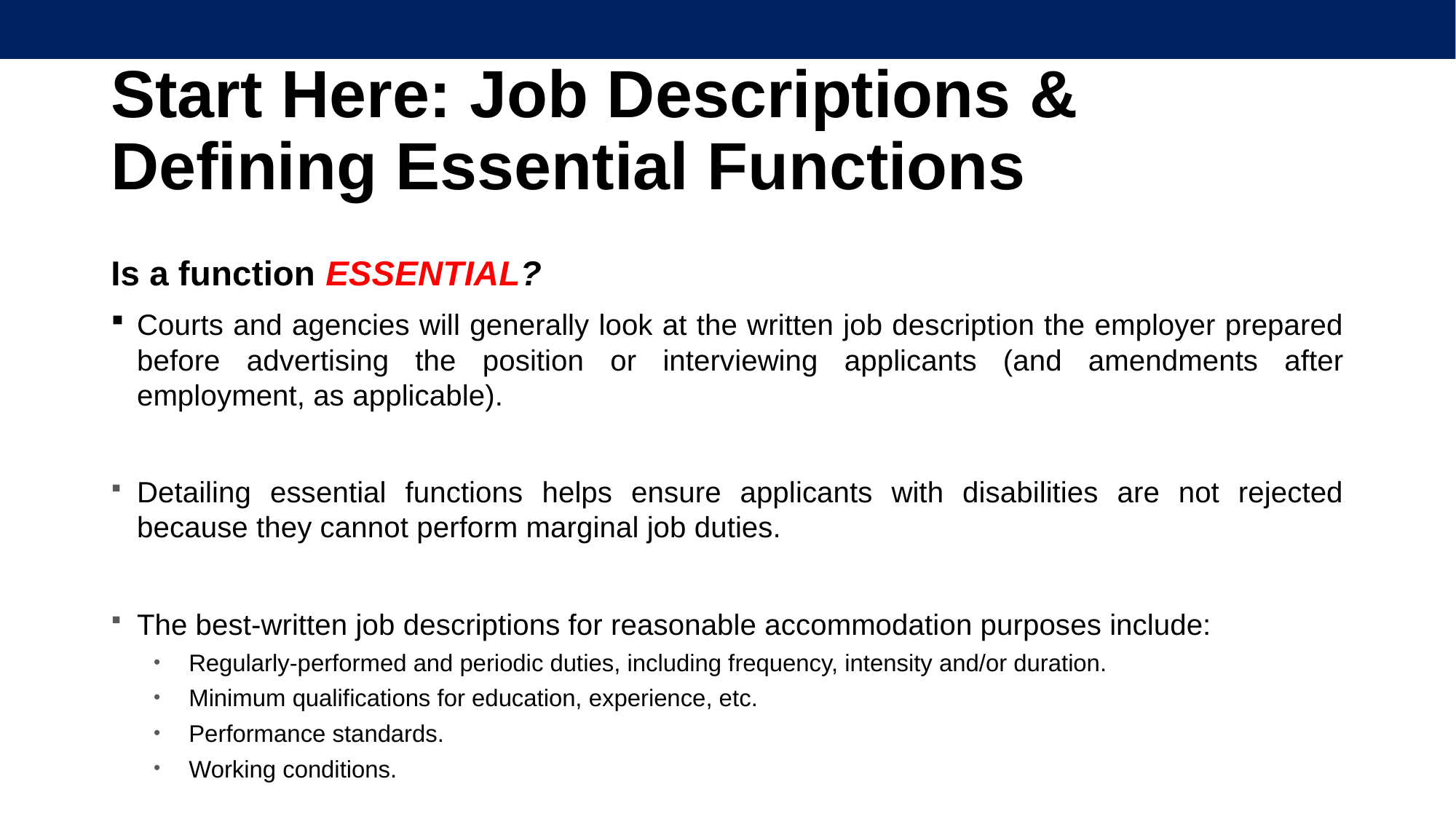

# Start Here: Job Descriptions & Defining Essential Functions
Is a function essential?
Courts and agencies will generally look at the written job description the employer prepared before advertising the position or interviewing applicants (and amendments after employment, as applicable).

Detailing essential functions helps ensure applicants with disabilities are not rejected because they cannot perform marginal job duties.

The best-written job descriptions for reasonable accommodation purposes include:
Regularly-performed and periodic duties, including frequency, intensity and/or duration.
Minimum qualifications for education, experience, etc.
Performance standards.
Working conditions.